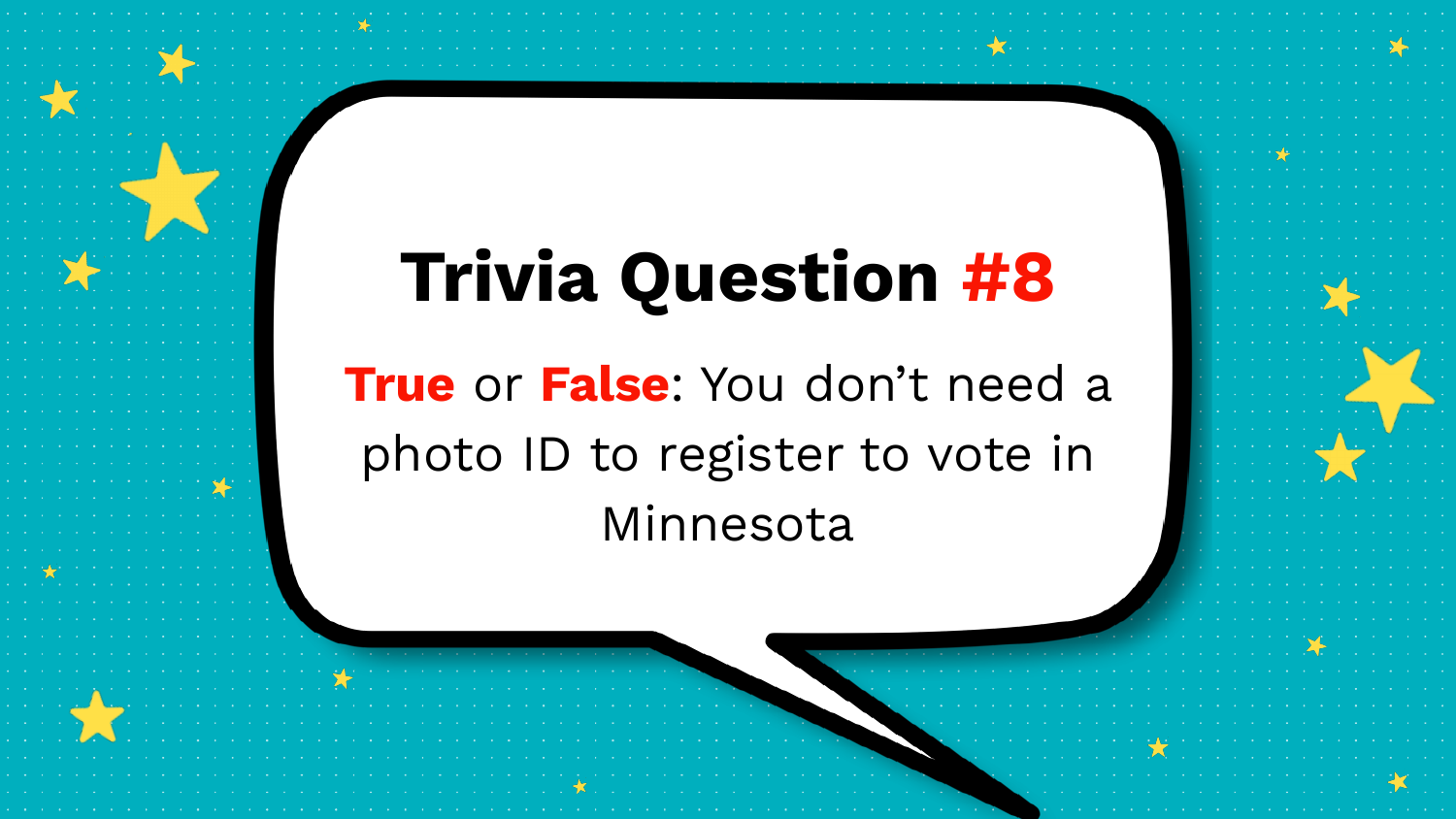

Trivia Question #8
True or False: You don’t need a photo ID to register to vote in Minnesota